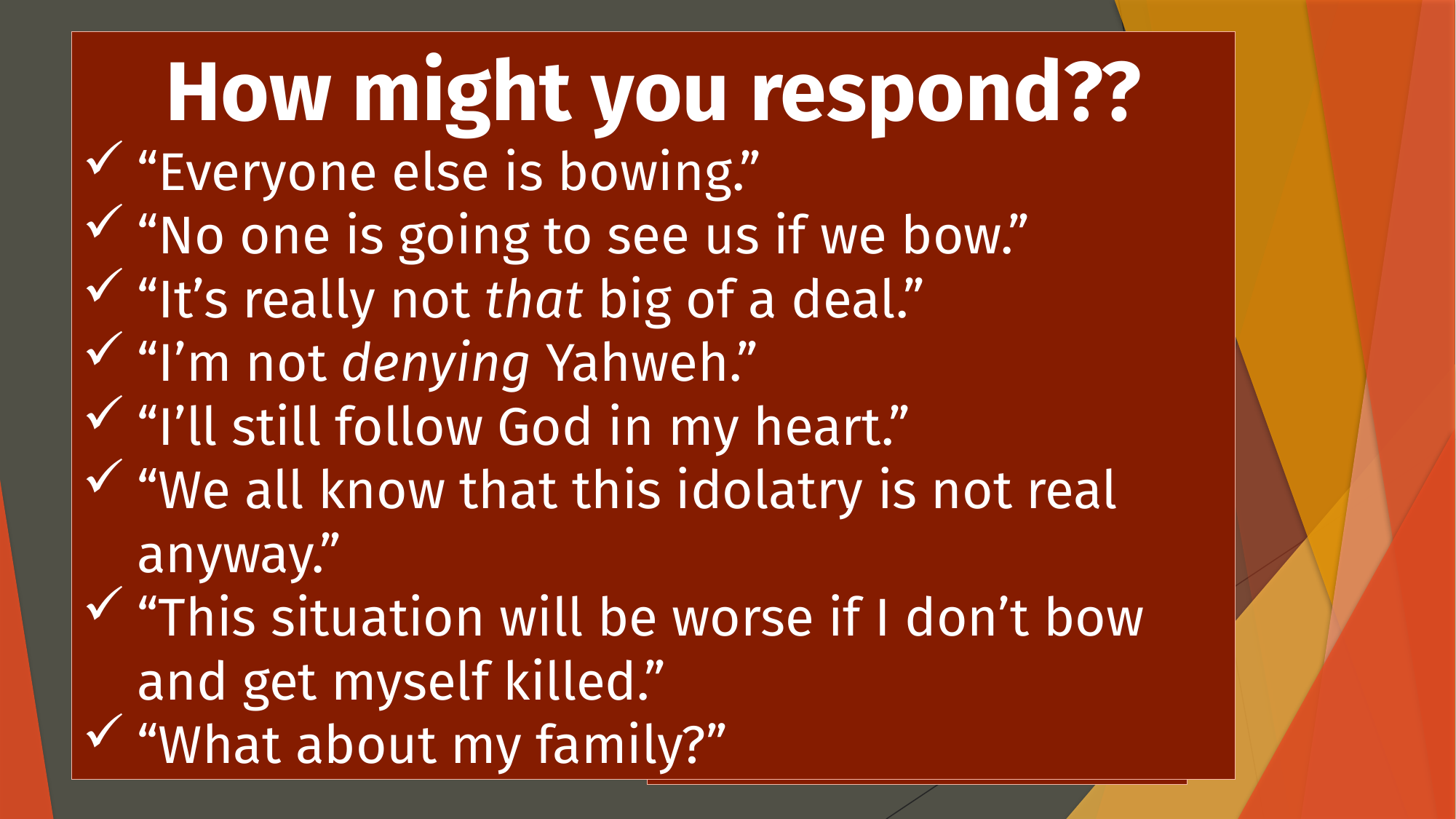

How might you respond??
“Everyone else is bowing.”
“No one is going to see us if we bow.”
“It’s really not that big of a deal.”
“I’m not denying Yahweh.”
“I’ll still follow God in my heart.”
“We all know that this idolatry is not real anyway.”
“This situation will be worse if I don’t bow and get myself killed.”
“What about my family?”
# Daniel 3
15 Now when you hear the sound of the horn, flute, zither, lyre, harp, pipe and all kinds of music, if you are ready to fall down and worship the image I made, very good. But if you do not worship it, you will be thrown immediately into a blazing furnace. Then what god will be able to rescue you from my hand?”
He’s giving them one last shot